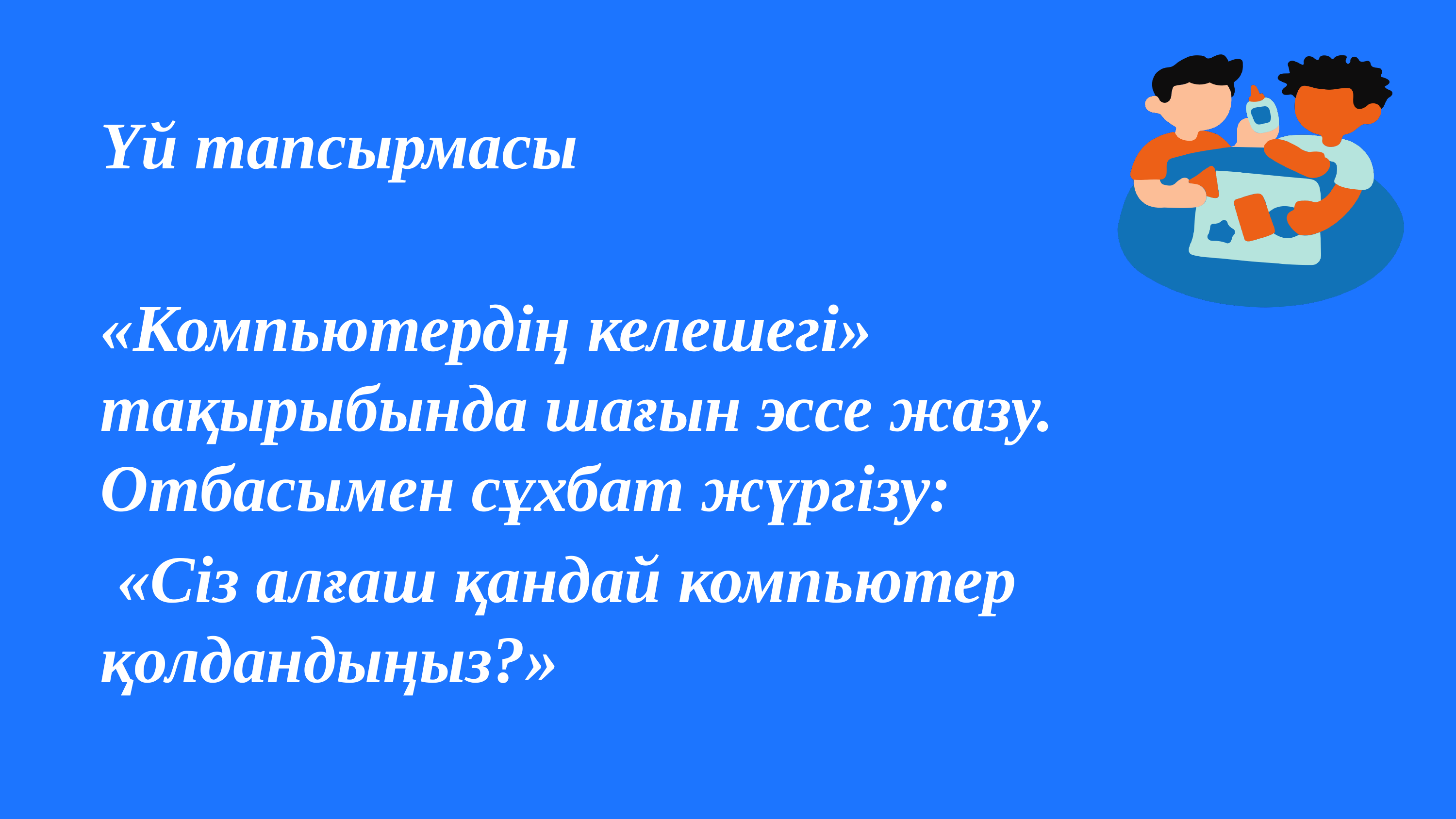

Үй тапсырмасы

«Компьютердің келешегі» тақырыбында шағын эссе жазу. Отбасымен сұхбат жүргізу:
 «Сіз алғаш қандай компьютер қолдандыңыз?»